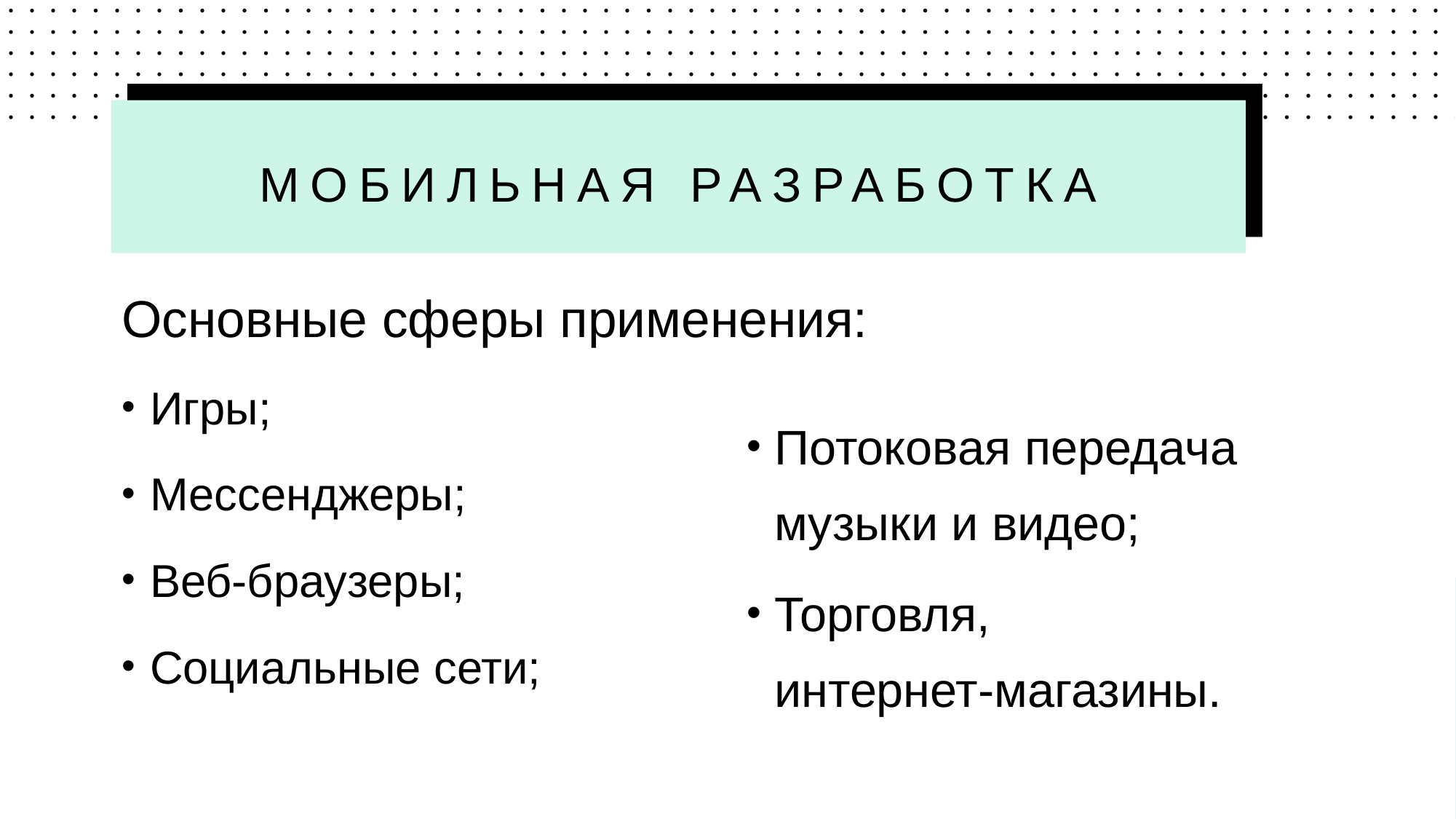

# Мобильная разработка
Основные сферы применения:
Игры;
Мессенджеры;
Веб-браузеры;
Социальные сети;
Потоковая передача
музыки и видео;
Торговля,
интернет-магазины.